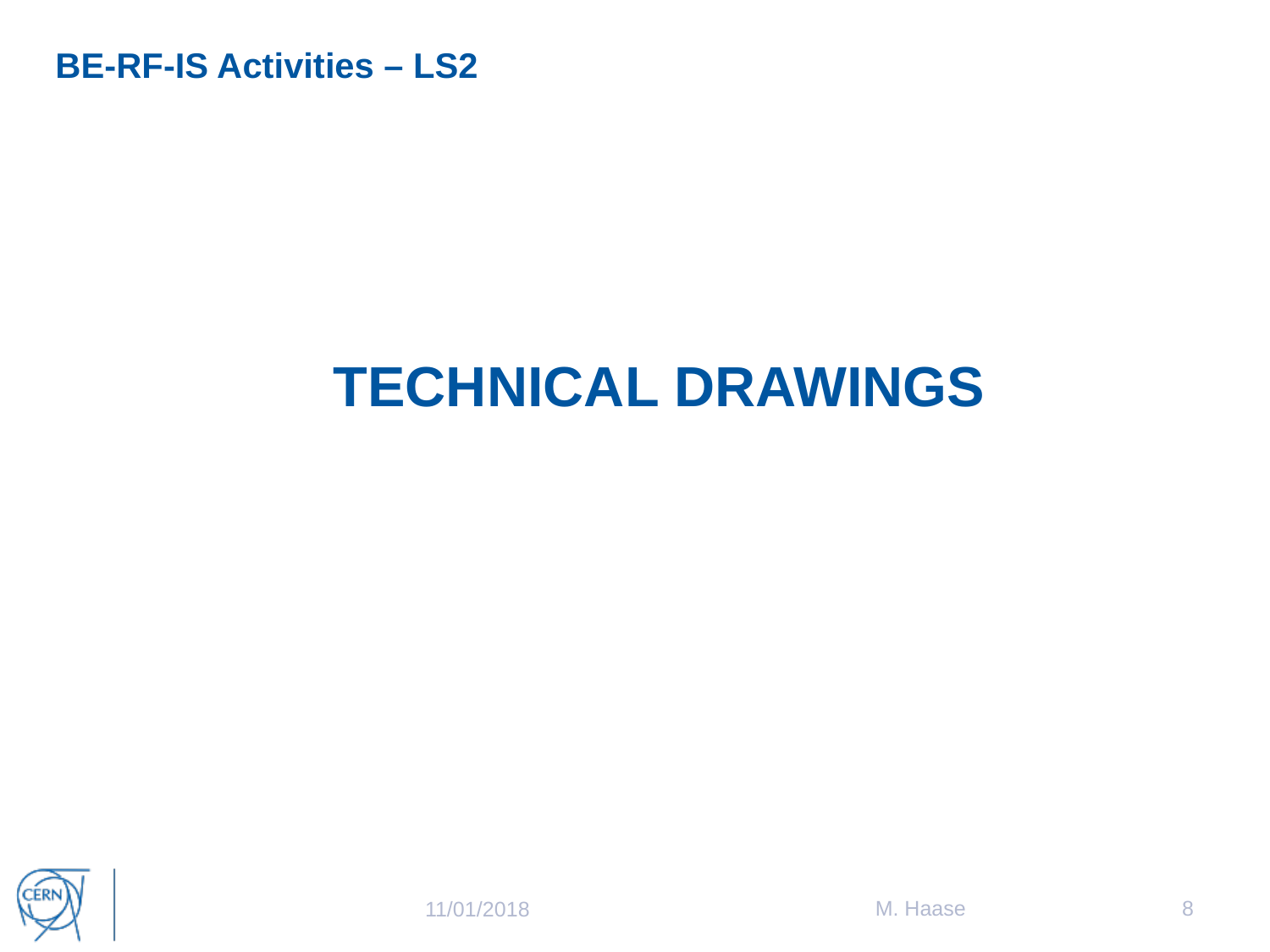

BE-RF-IS Activities – LS2
TECHNICAL DRAWINGS
M. Haase
8
11/01/2018